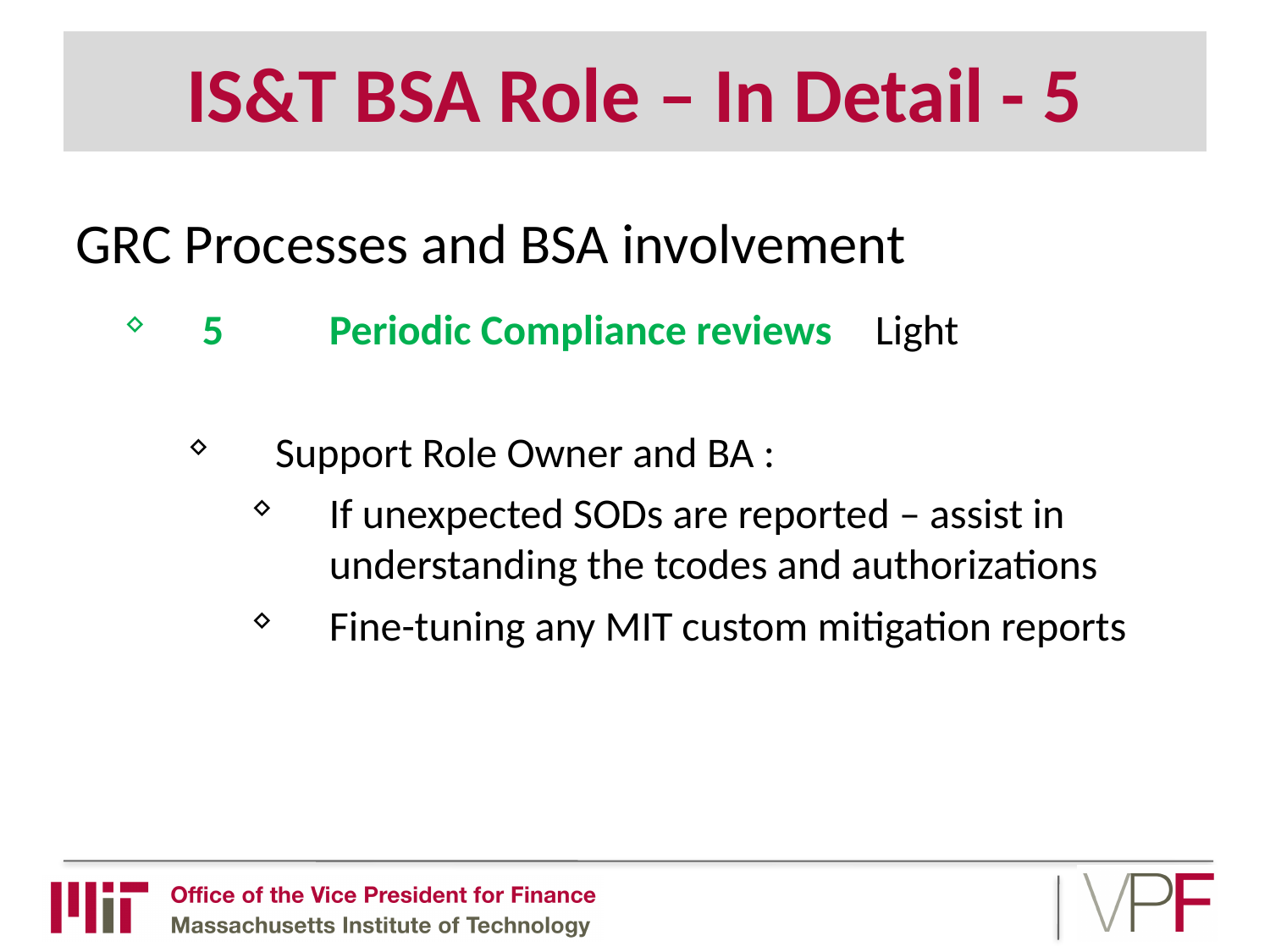

# IS&T BSA Role – In Detail - 5
GRC Processes and BSA involvement

5	Periodic Compliance reviews	    Light

 Support Role Owner and BA :
If unexpected SODs are reported – assist in understanding the tcodes and authorizations
Fine-tuning any MIT custom mitigation reports